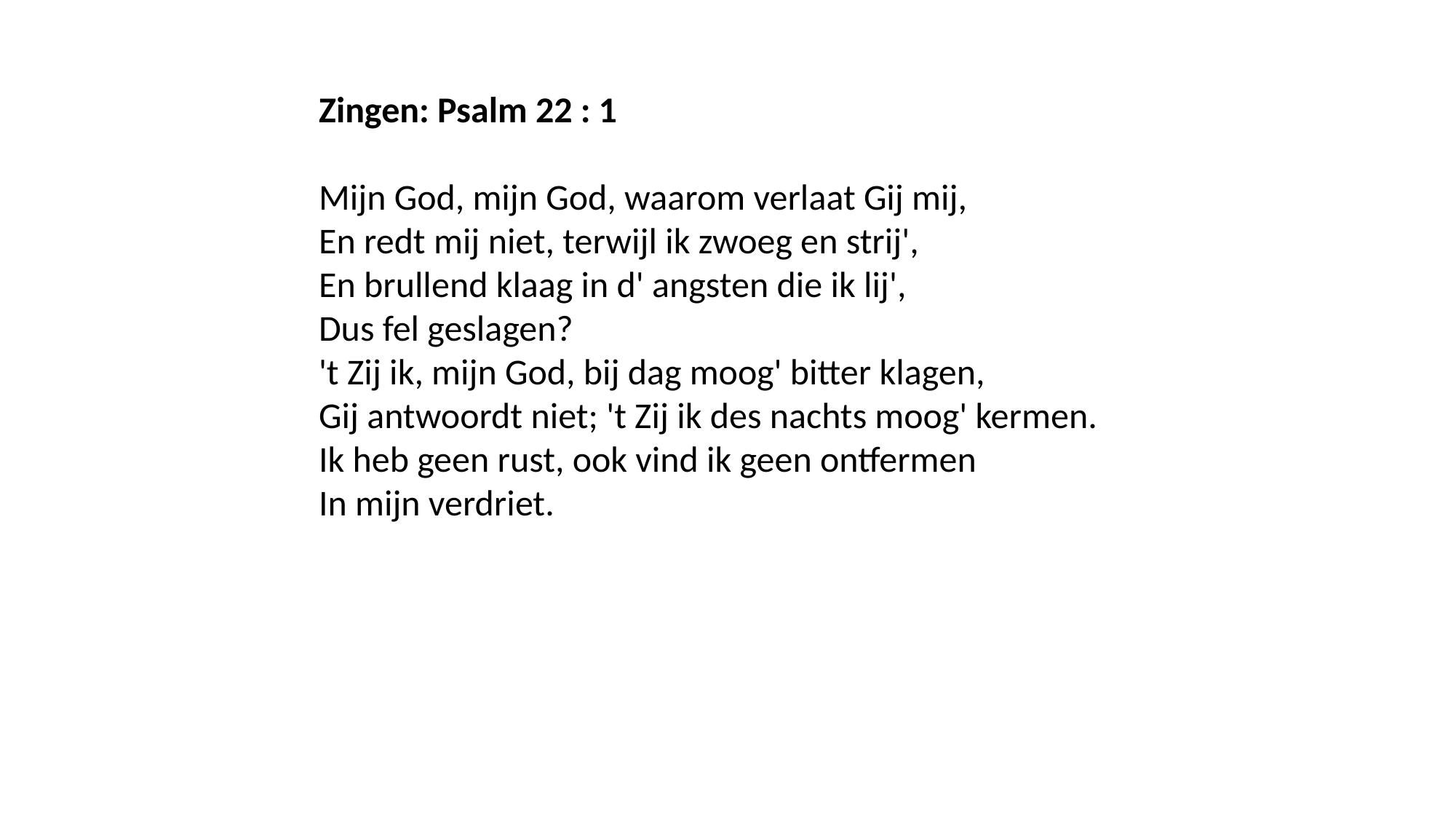

Zingen: Psalm 22 : 1

Mijn God, mijn God, waarom verlaat Gij mij,
En redt mij niet, terwijl ik zwoeg en strij',
En brullend klaag in d' angsten die ik lij',
Dus fel geslagen?
't Zij ik, mijn God, bij dag moog' bitter klagen,
Gij antwoordt niet; 't Zij ik des nachts moog' kermen.
Ik heb geen rust, ook vind ik geen ontfermen
In mijn verdriet.